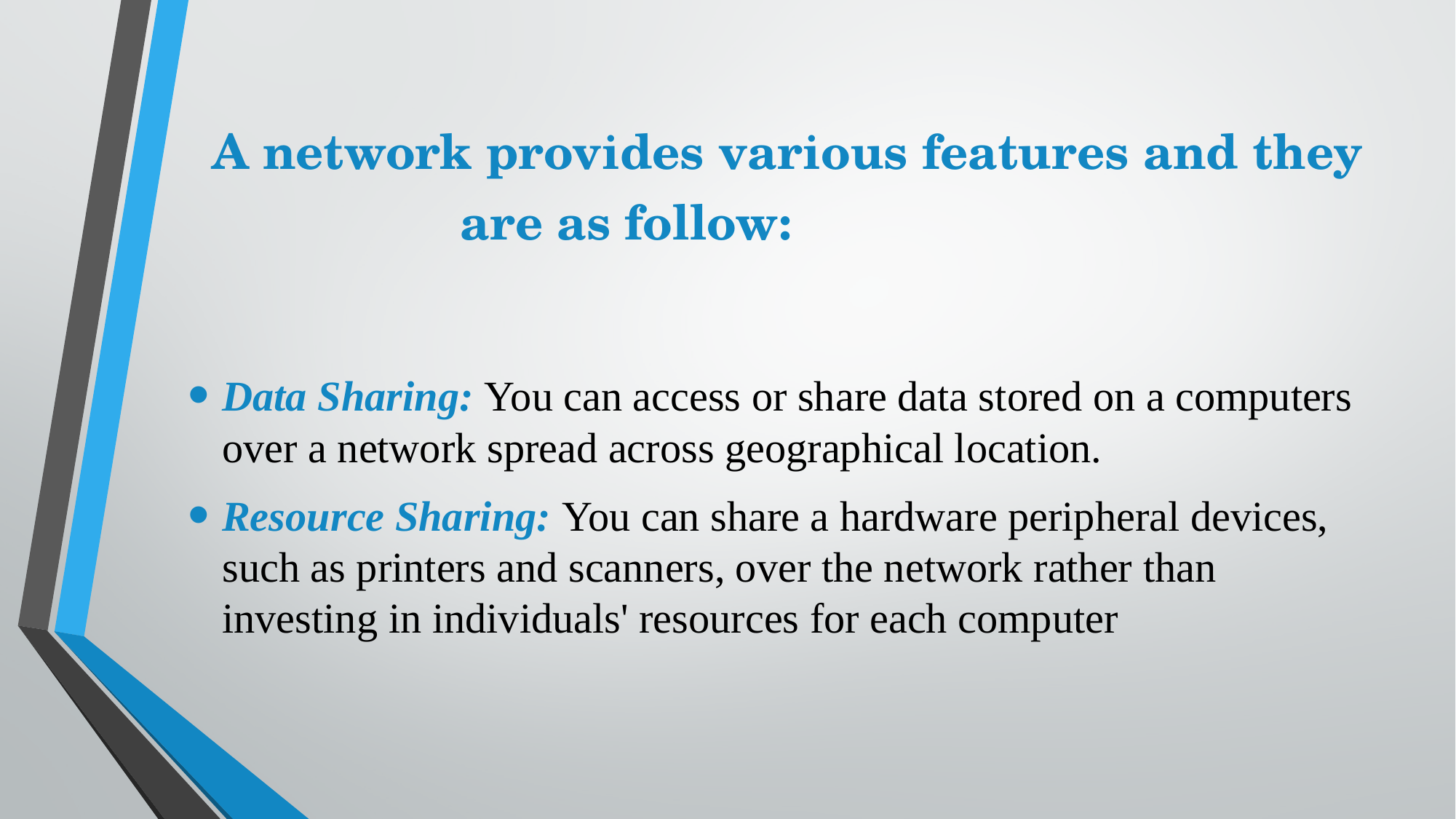

# A network provides various features and they are as follow:
Data Sharing: You can access or share data stored on a computers over a network spread across geographical location.
Resource Sharing: You can share a hardware peripheral devices, such as printers and scanners, over the network rather than investing in individuals' resources for each computer